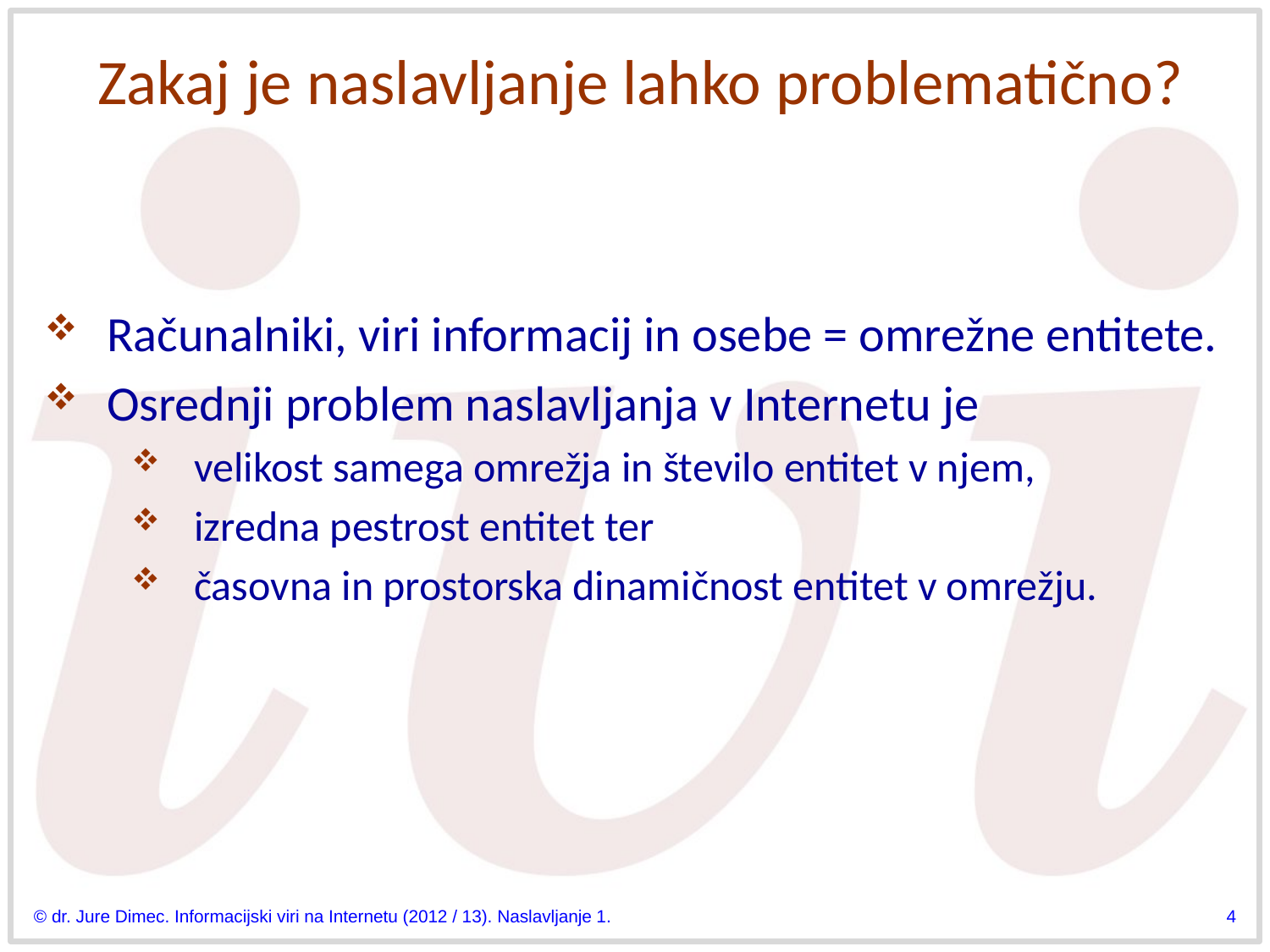

# Zakaj je naslavljanje lahko problematično?
Računalniki, viri informacij in osebe = omrežne entitete.
Osrednji problem naslavljanja v Internetu je
velikost samega omrežja in število entitet v njem,
izredna pestrost entitet ter
časovna in prostorska dinamičnost entitet v omrežju.
© dr. Jure Dimec. Informacijski viri na Internetu (2012 / 13). Naslavljanje 1.
4